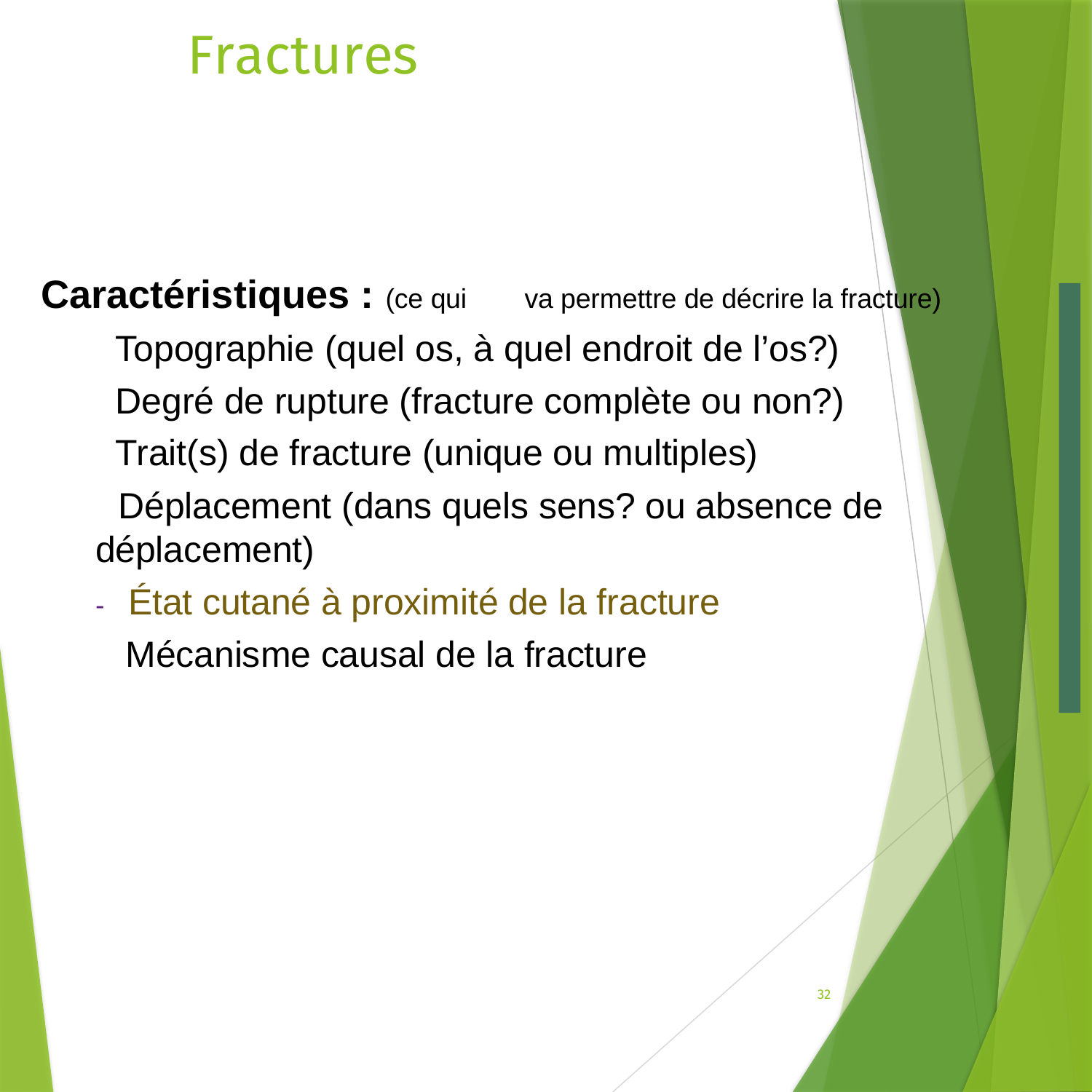

# Fractures
Caractéristiques : (ce qui	va permettre de décrire la fracture)
  Topographie (quel os, à quel endroit de l’os?)
  Degré de rupture (fracture complète ou non?)
  Trait(s) de fracture (unique ou multiples)
  Déplacement (dans quels sens? ou absence de  déplacement)
- État cutané à proximité de la fracture
   Mécanisme causal de la fracture

32